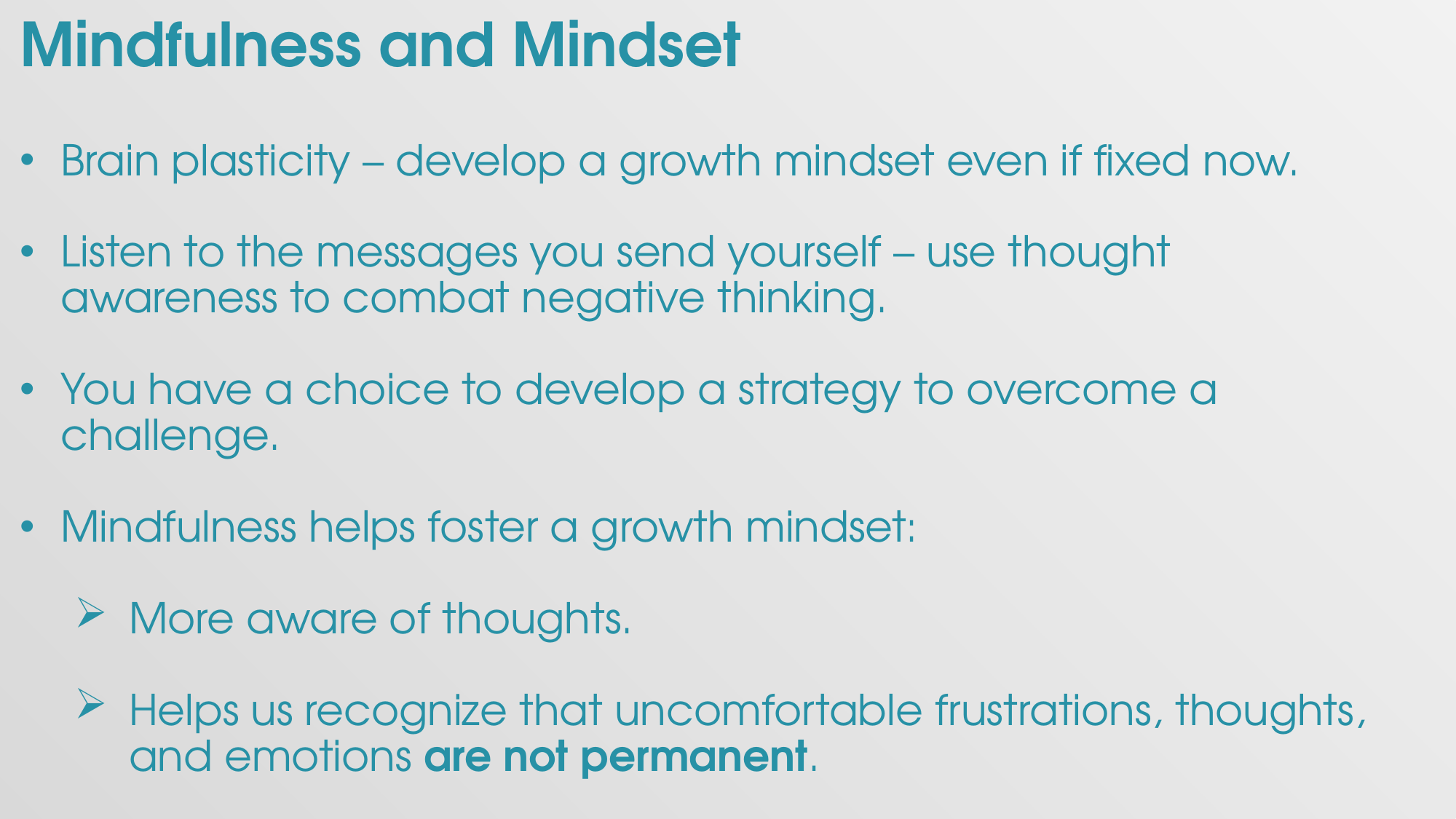

Mindfulness and Mindset

Brain plasticity – develop a growth mindset even if fixed now.

Listen to the messages you send yourself – use thought awareness to combat negative thinking.

You have a choice to develop a strategy to overcome a challenge.

Mindfulness helps foster a growth mindset:

More aware of thoughts.

Helps us recognize that uncomfortable frustrations, thoughts, and emotions are not permanent.

Helps loosen the grip of habitual, fixed ways of thinking